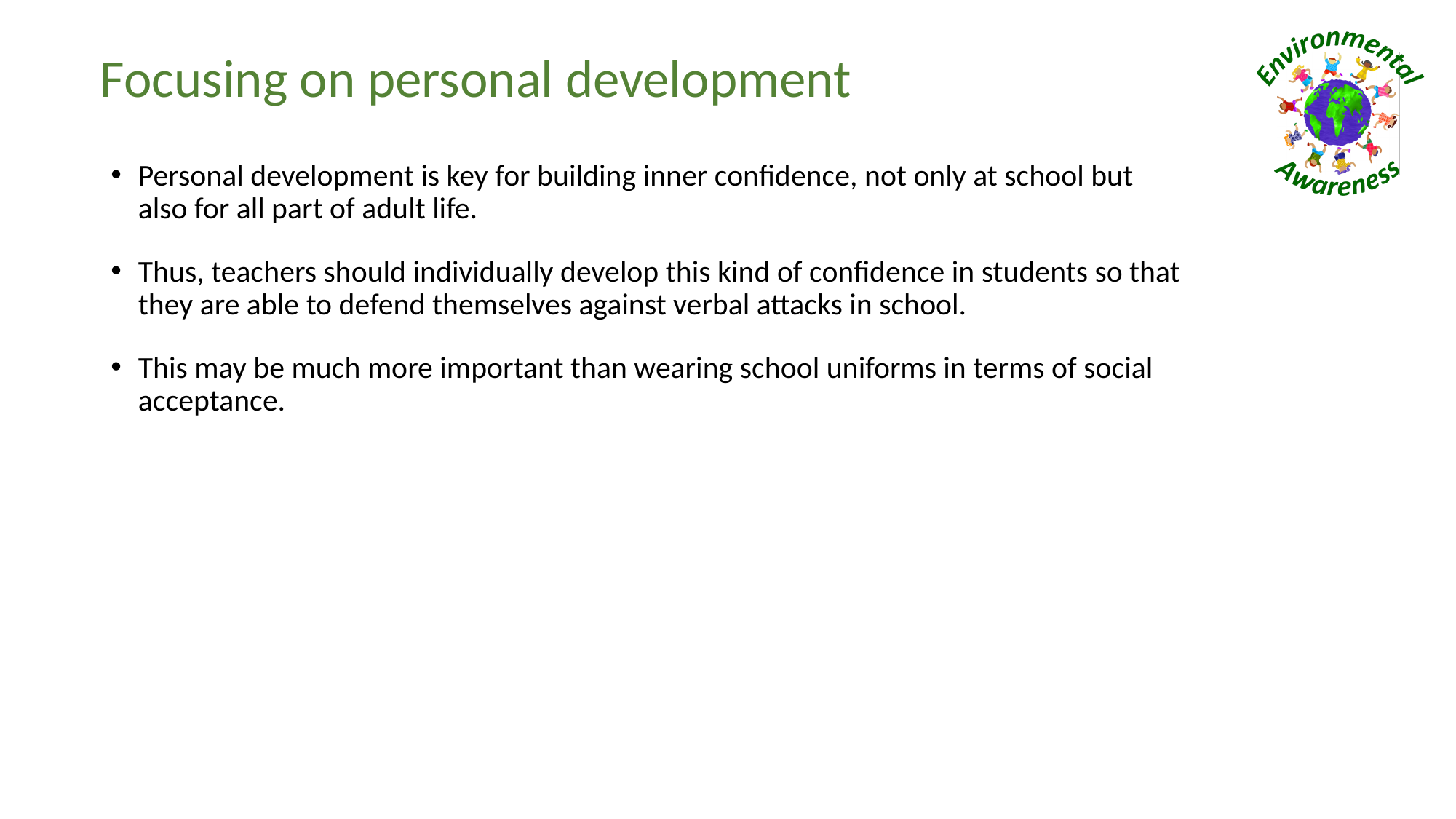

# Focusing on personal development
Personal development is key for building inner confidence, not only at school but also for all part of adult life.
Thus, teachers should individually develop this kind of confidence in students so that they are able to defend themselves against verbal attacks in school.
This may be much more important than wearing school uniforms in terms of social acceptance.